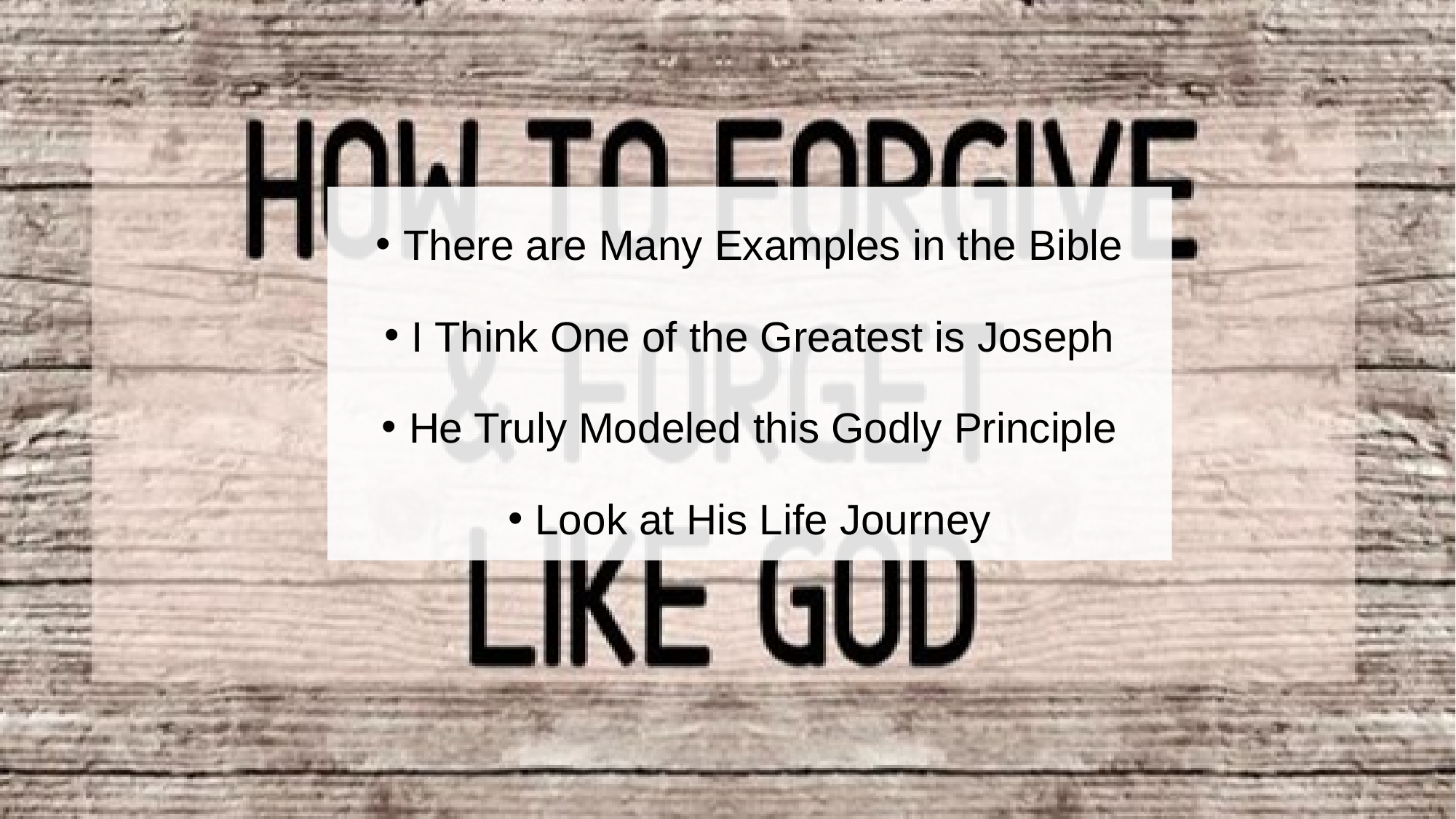

There are Many Examples in the Bible
I Think One of the Greatest is Joseph
He Truly Modeled this Godly Principle
Look at His Life Journey